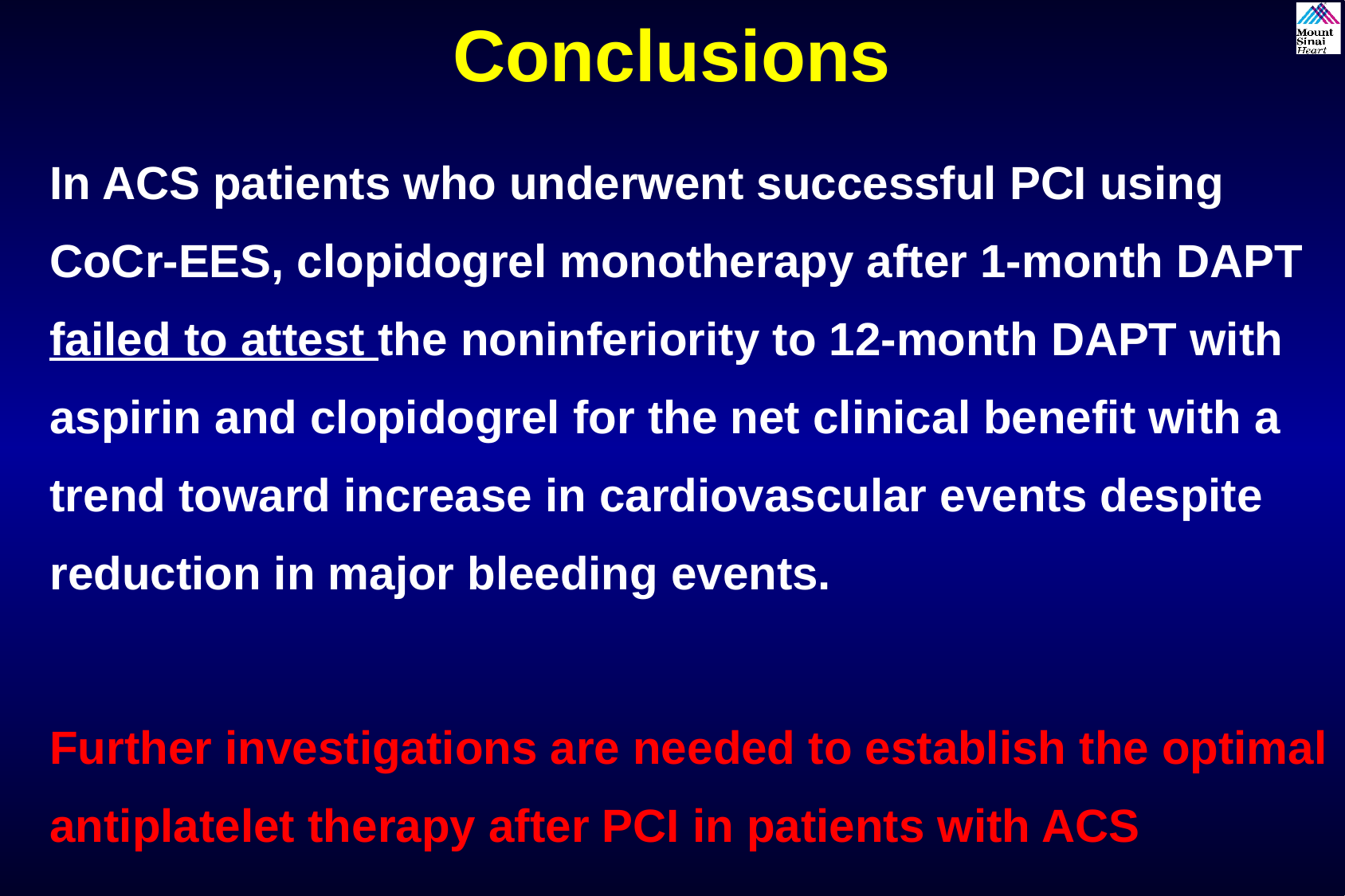

Conclusions
In ACS patients who underwent successful PCI using CoCr-EES, clopidogrel monotherapy after 1-month DAPT failed to attest the noninferiority to 12-month DAPT with aspirin and clopidogrel for the net clinical benefit with a trend toward increase in cardiovascular events despite reduction in major bleeding events.

Further investigations are needed to establish the optimal antiplatelet therapy after PCI in patients with ACS